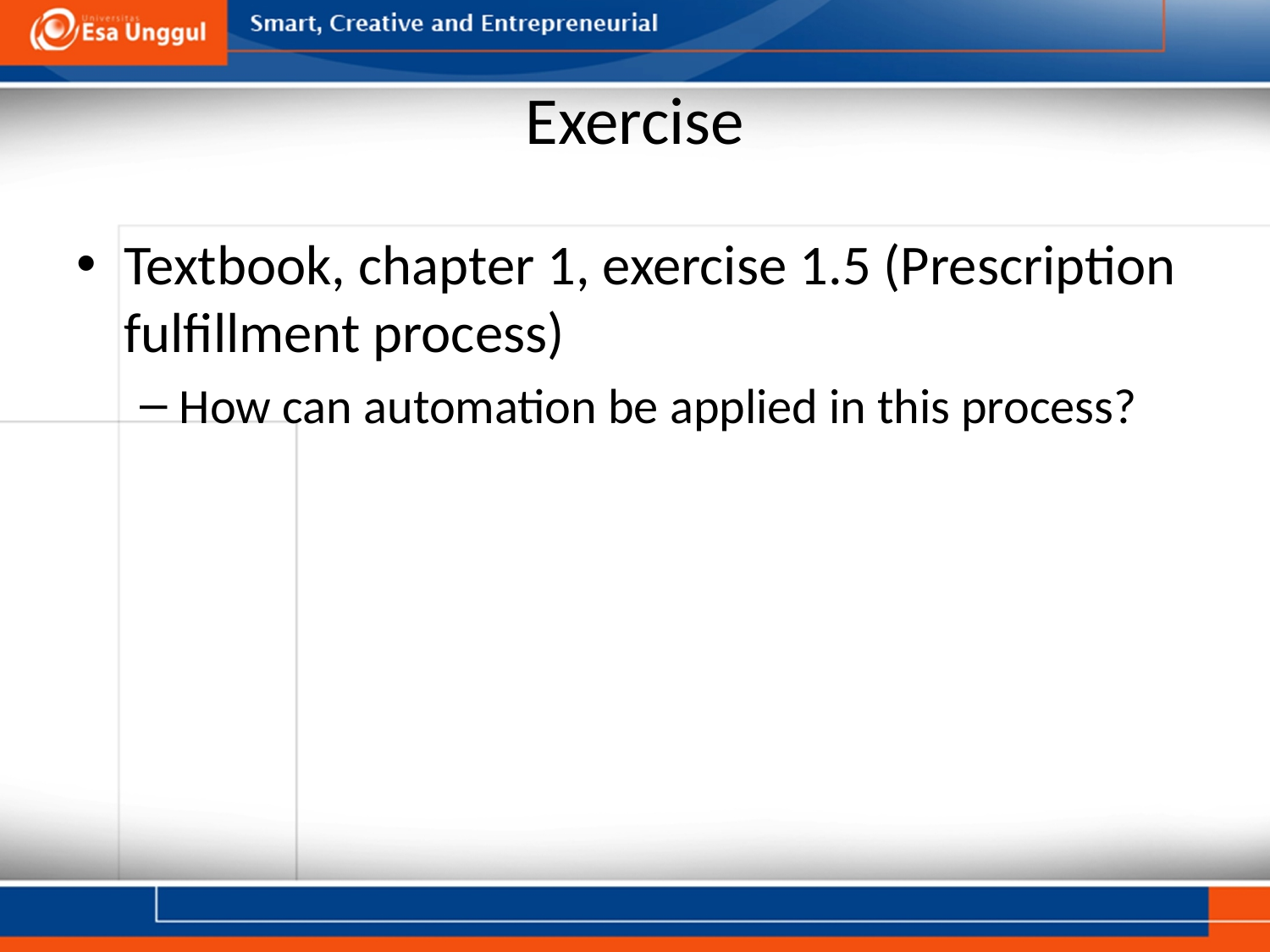

# Exercise
Textbook, chapter 1, exercise 1.5 (Prescription fulfillment process)
How can automation be applied in this process?